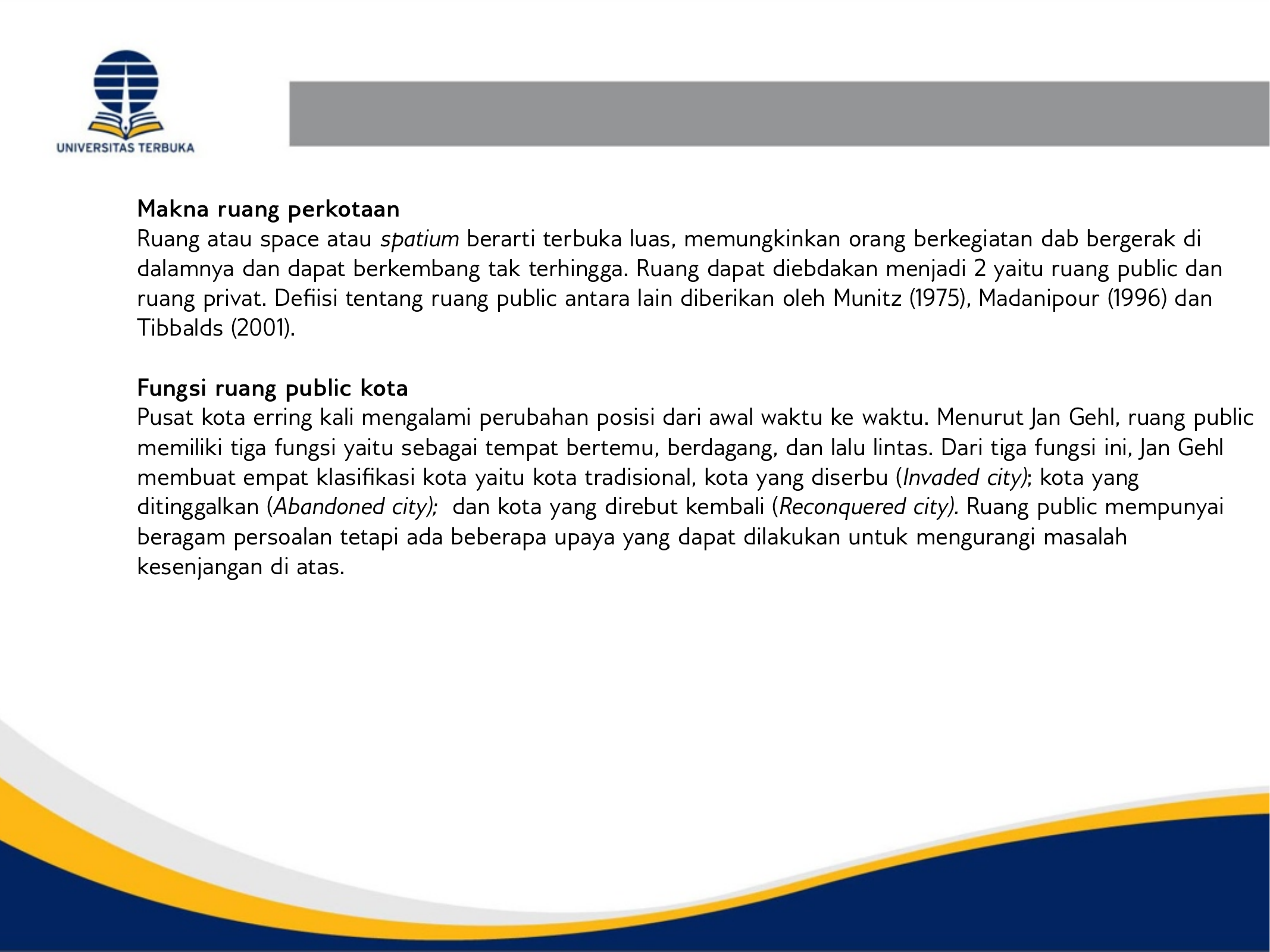

Makna ruang perkotaan
Ruang atau space atau spatium berarti terbuka luas, memungkinkan orang berkegiatan dab bergerak di dalamnya dan dapat berkembang tak terhingga. Ruang dapat diebdakan menjadi 2 yaitu ruang public dan ruang privat. Defiisi tentang ruang public antara lain diberikan oleh Munitz (1975), Madanipour (1996) dan Tibbalds (2001).

Fungsi ruang public kota
Pusat kota erring kali mengalami perubahan posisi dari awal waktu ke waktu. Menurut Jan Gehl, ruang public memiliki tiga fungsi yaitu sebagai tempat bertemu, berdagang, dan lalu lintas. Dari tiga fungsi ini, Jan Gehl membuat empat klasifikasi kota yaitu kota tradisional, kota yang diserbu (Invaded city); kota yang ditinggalkan (Abandoned city);  dan kota yang direbut kembali (Reconquered city). Ruang public mempunyai beragam persoalan tetapi ada beberapa upaya yang dapat dilakukan untuk mengurangi masalah kesenjangan di atas.